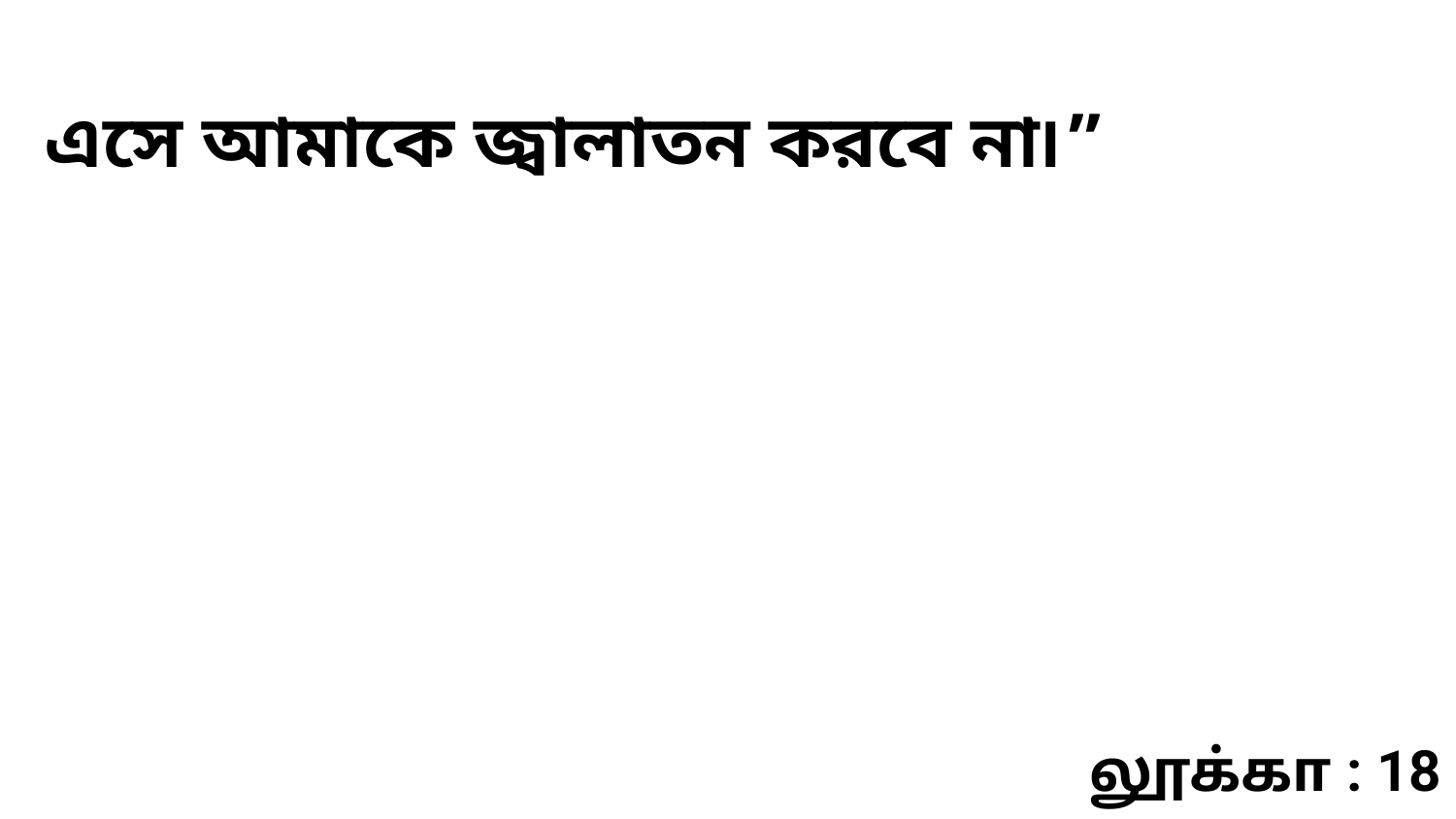

এসে আমাকে জ্বালাতন করবে না৷”
லூக்கா : 18